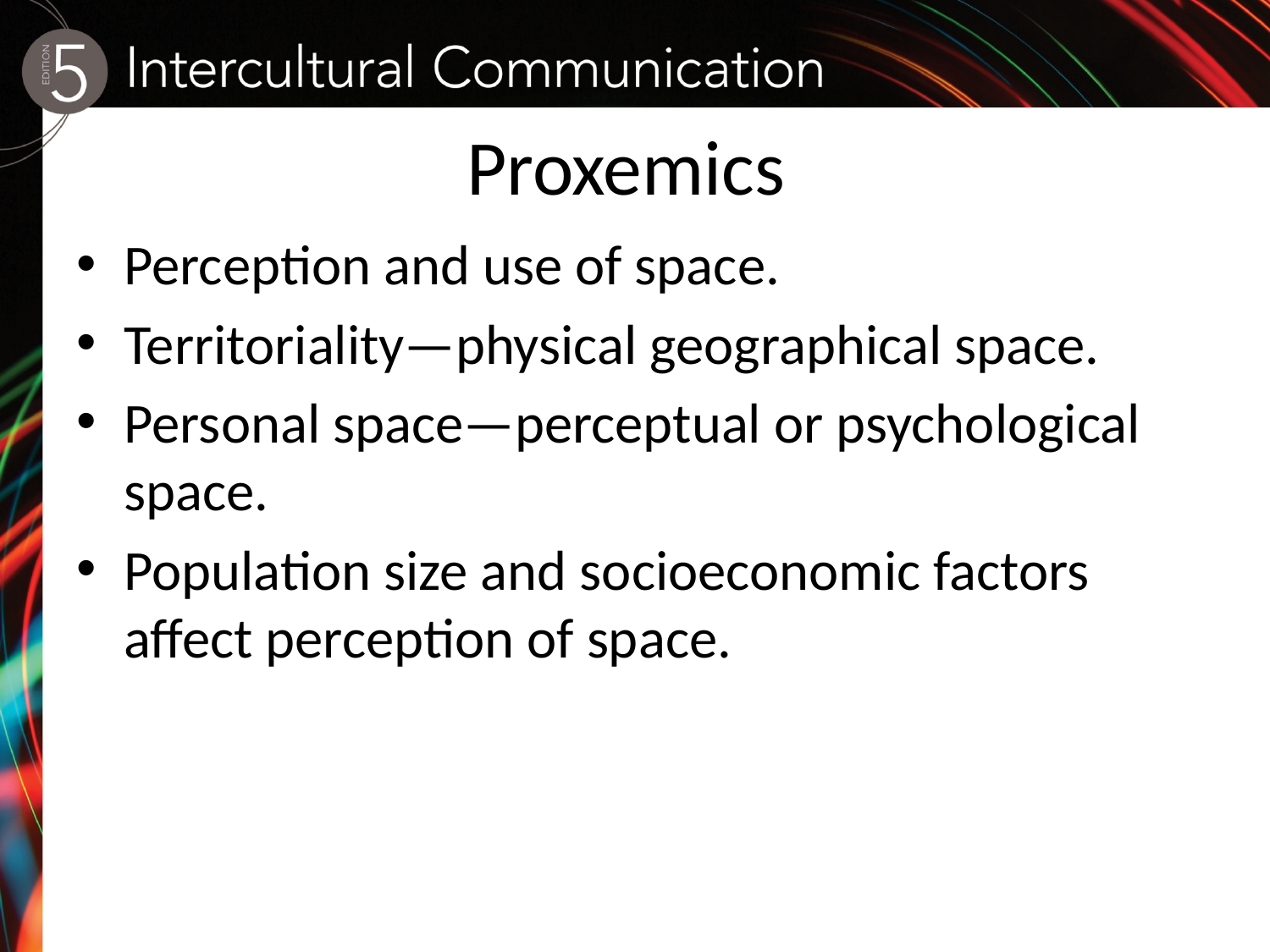

# Proxemics
Perception and use of space.
Territoriality—physical geographical space.
Personal space—perceptual or psychological space.
Population size and socioeconomic factors affect perception of space.